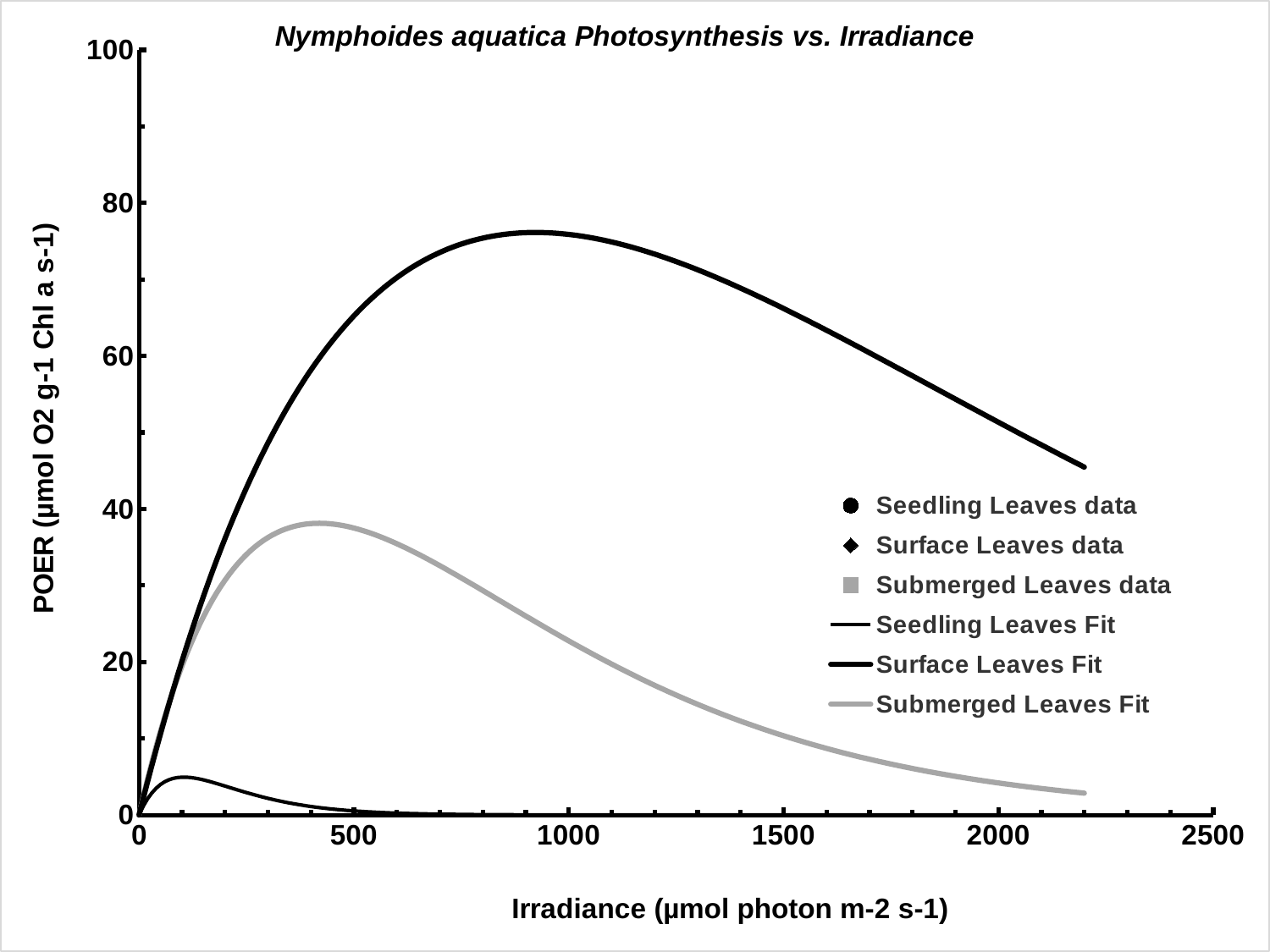

### Chart: Nymphoides aquatica Photosynthesis vs. Irradiance

| Category | Seedling Leaves data | Surface Leaves data | Submerged Leaves data | Seedling Leaves Fit | Surface Leaves Fit | Submerged Leaves Fit |
|---|---|---|---|---|---|---|